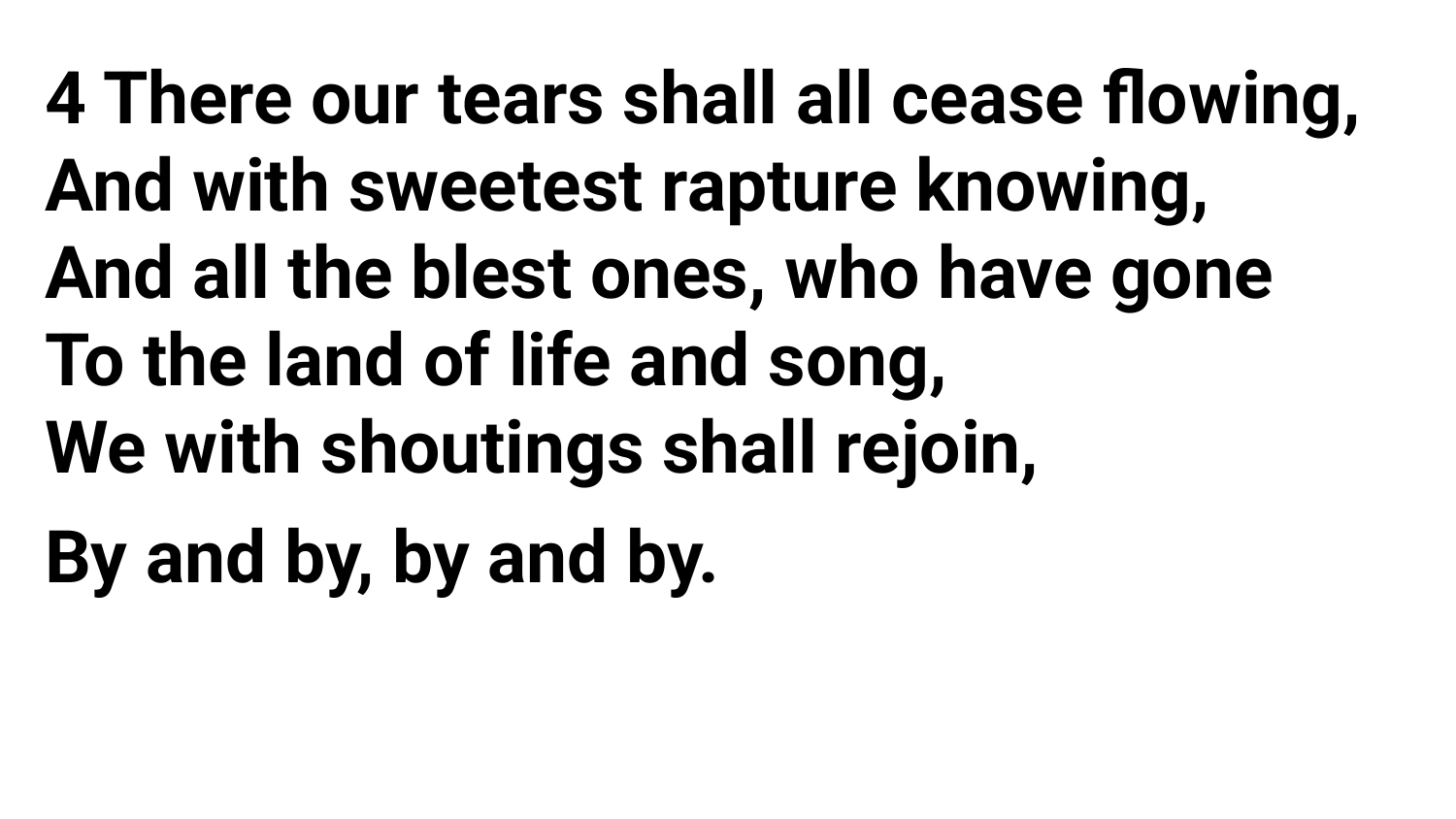

4 There our tears shall all cease flowing,
And with sweetest rapture knowing,
And all the blest ones, who have gone
To the land of life and song,
We with shoutings shall rejoin,
By and by, by and by.